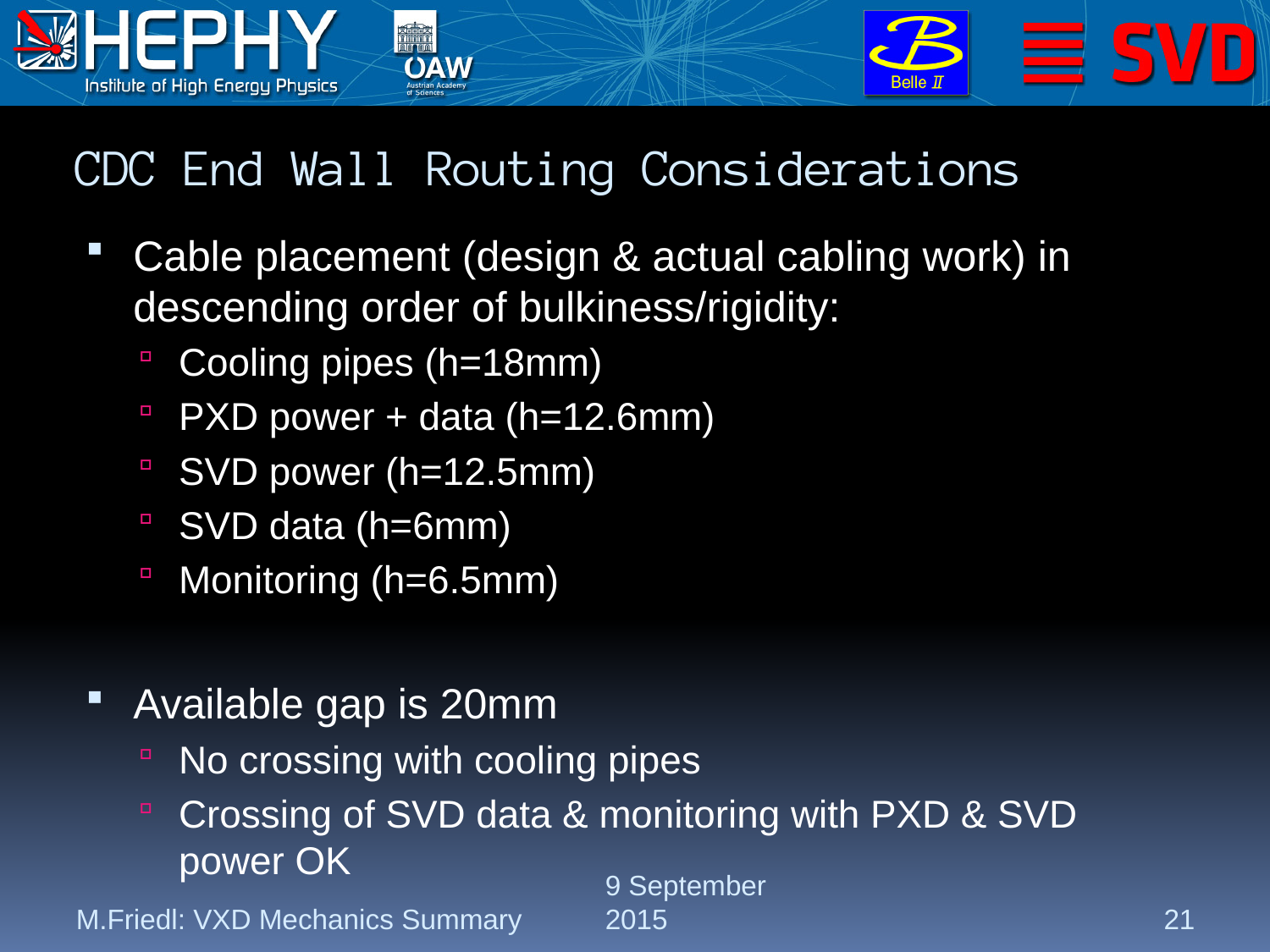

# CDC End Wall Routing Considerations
Cable placement (design & actual cabling work) in descending order of bulkiness/rigidity:
Cooling pipes (h=18mm)
PXD power + data (h=12.6mm)
SVD power (h=12.5mm)
SVD data (h=6mm)
Monitoring (h=6.5mm)

Available gap is 20mm
No crossing with cooling pipes
Crossing of SVD data & monitoring with PXD & SVD power OK

M.Friedl: VXD Mechanics Summary
9 September 2015
21